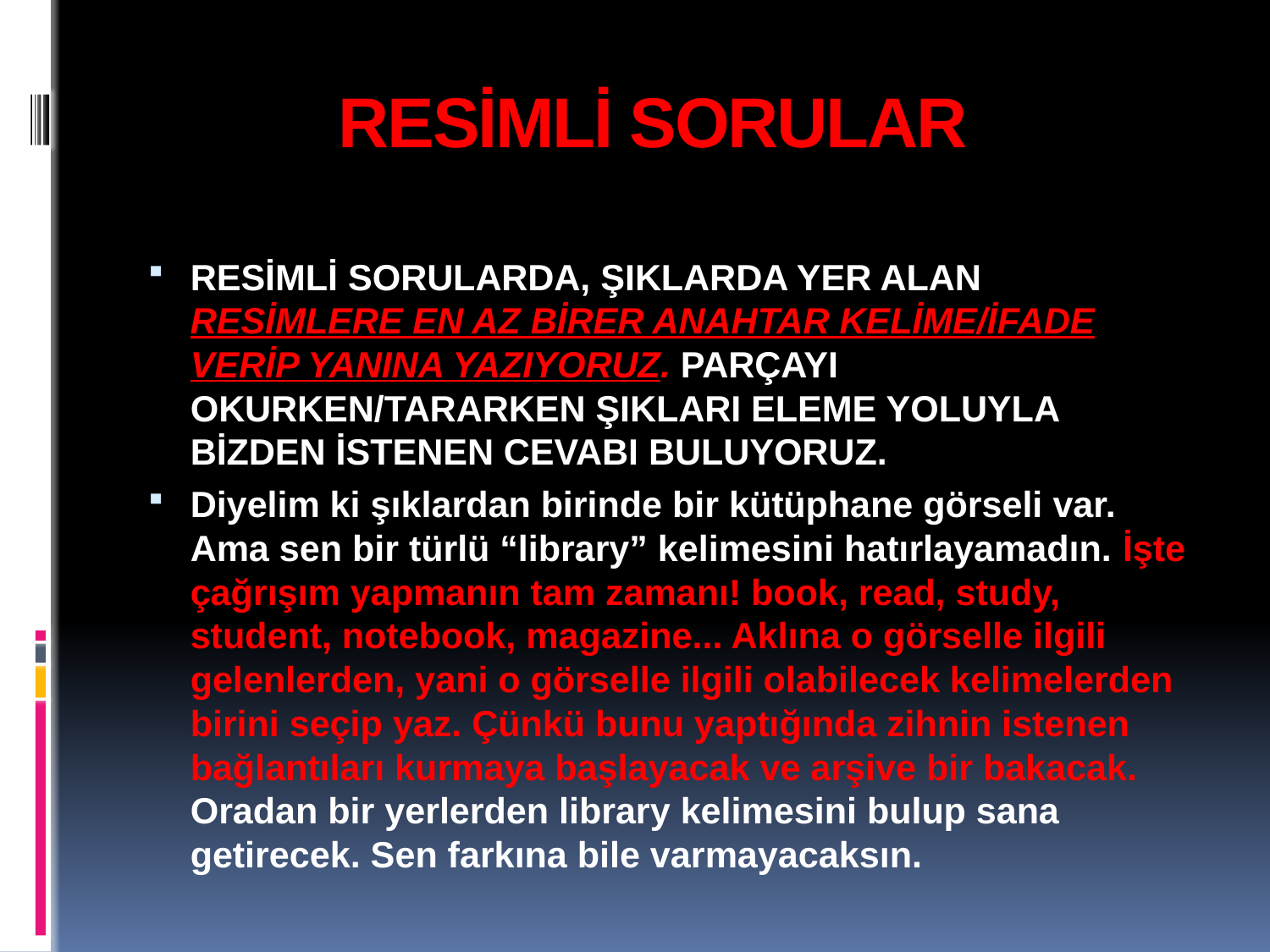

# RESİMLİ SORULAR
RESİMLİ SORULARDA, ŞIKLARDA YER ALAN RESİMLERE EN AZ BİRER ANAHTAR KELİME/İFADE VERİP YANINA YAZIYORUZ. PARÇAYI OKURKEN/TARARKEN ŞIKLARI ELEME YOLUYLA BİZDEN İSTENEN CEVABI BULUYORUZ.
Diyelim ki şıklardan birinde bir kütüphane görseli var. Ama sen bir türlü “library” kelimesini hatırlayamadın. İşte çağrışım yapmanın tam zamanı! book, read, study, student, notebook, magazine... Aklına o görselle ilgili gelenlerden, yani o görselle ilgili olabilecek kelimelerden birini seçip yaz. Çünkü bunu yaptığında zihnin istenen bağlantıları kurmaya başlayacak ve arşive bir bakacak. Oradan bir yerlerden library kelimesini bulup sana getirecek. Sen farkına bile varmayacaksın.